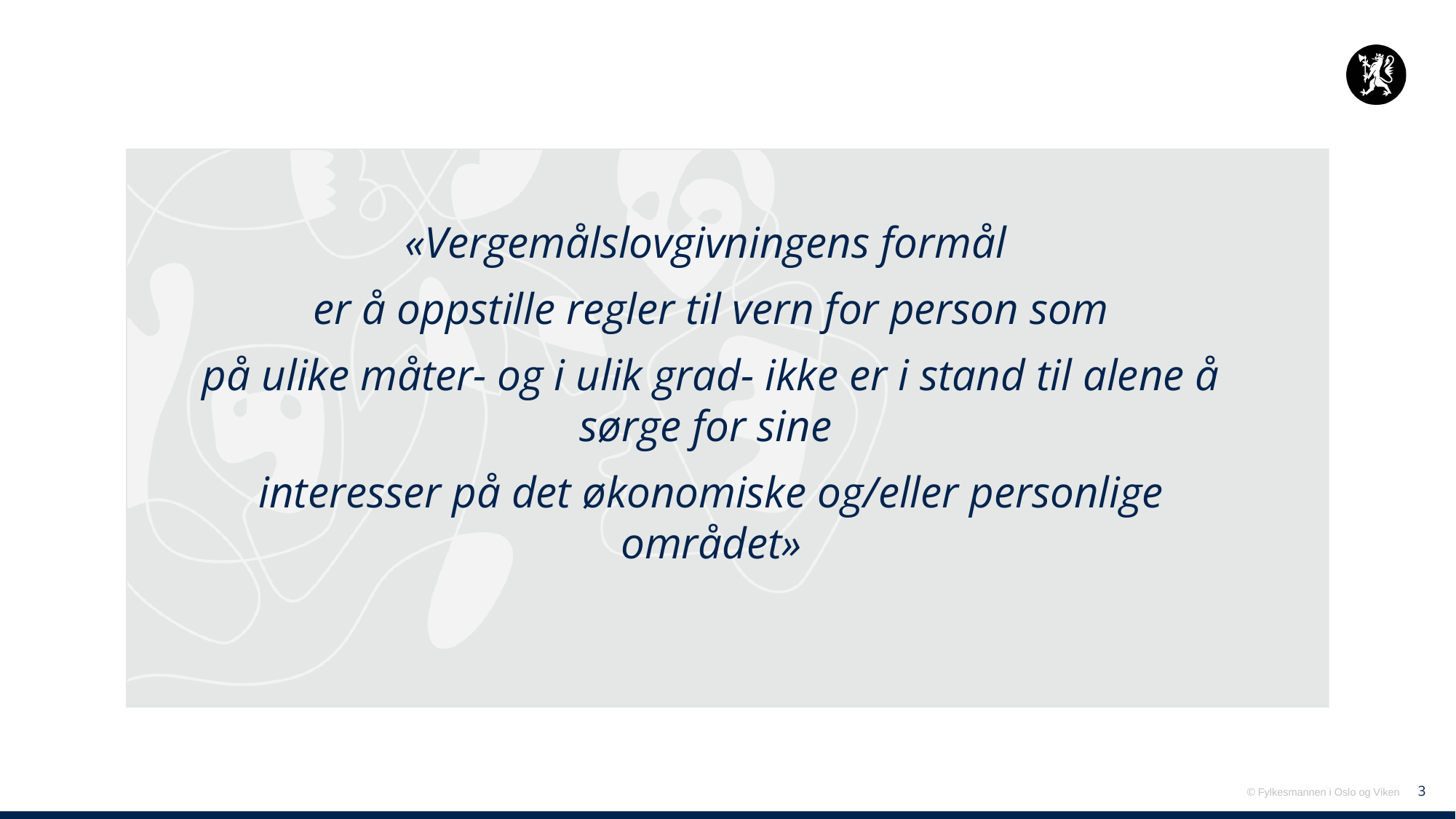

«Vergemålslovgivningens formål
er å oppstille regler til vern for person som
på ulike måter- og i ulik grad- ikke er i stand til alene å sørge for sine
interesser på det økonomiske og/eller personlige området»